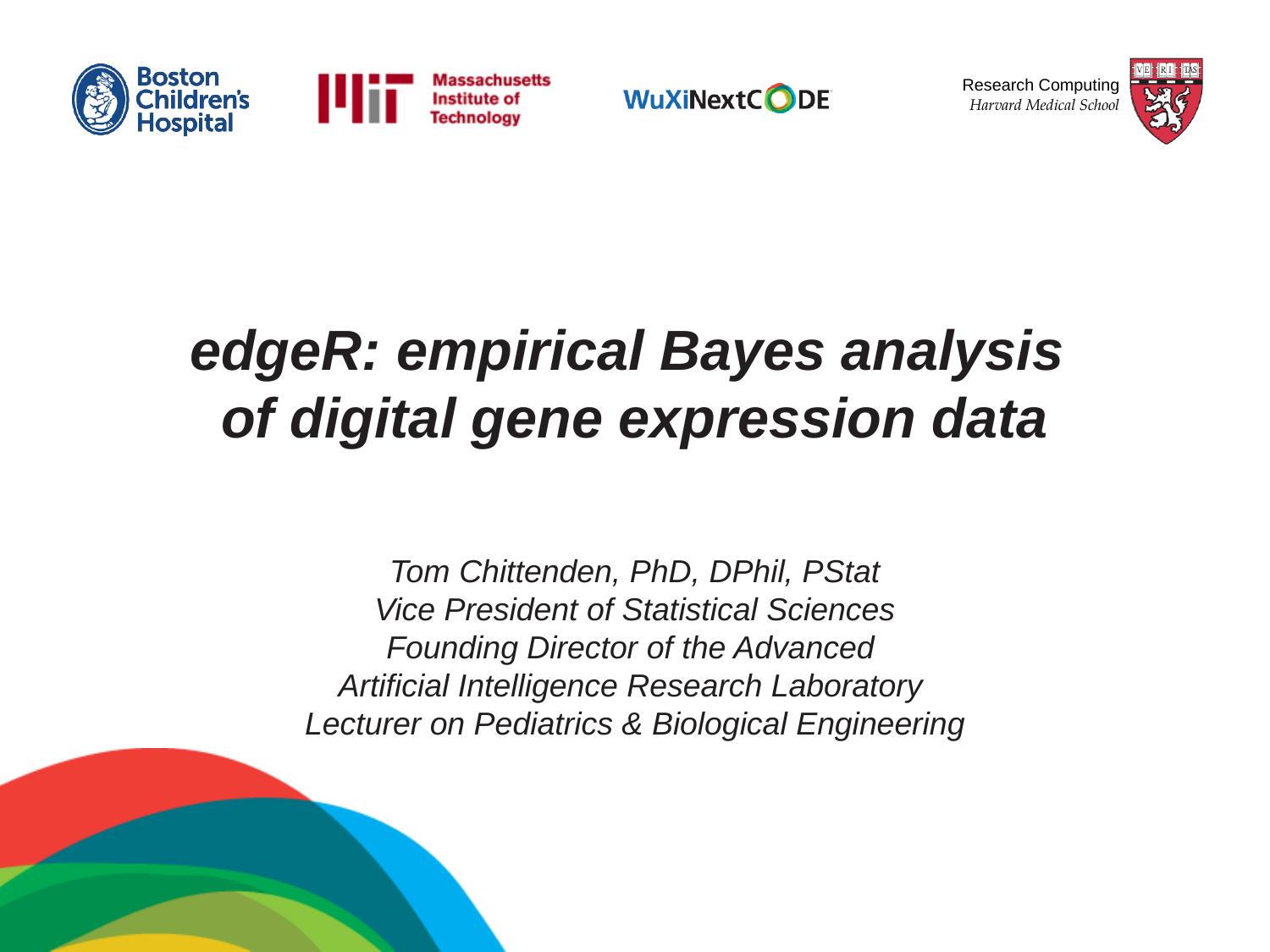

edgeR: empirical Bayes analysis
of digital gene expression data

Tom Chittenden, PhD, DPhil, PStat
Vice President of Statistical Sciences
Founding Director of the Advanced
Artificial Intelligence Research Laboratory
Lecturer on Pediatrics & Biological Engineering